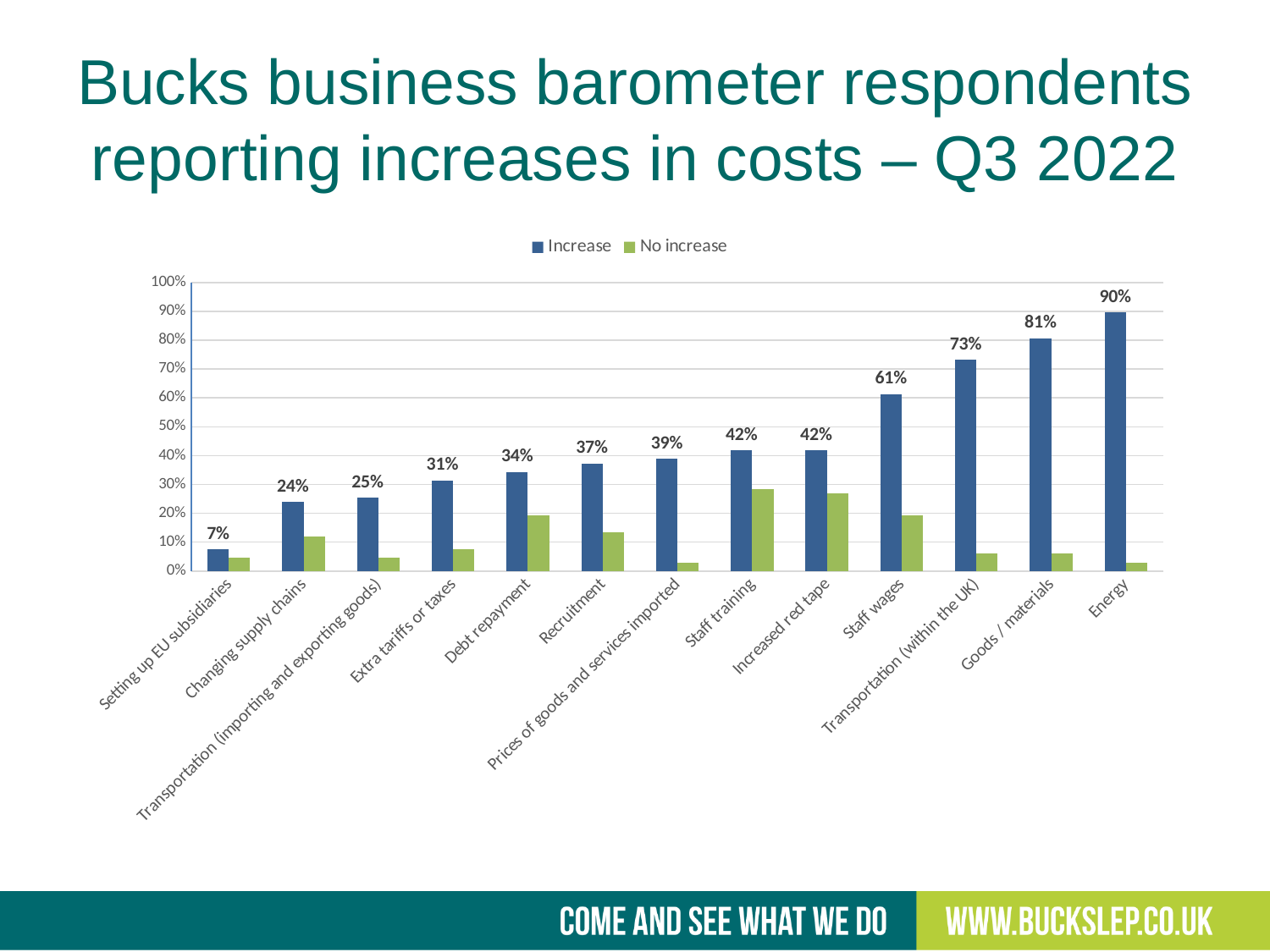

# Bucks business barometer respondents reporting increases in costs – Q3 2022

### Chart

| Category | Increase | No increase |
|---|---|---|
| Setting up EU subsidiaries | 0.07462686567164178 | 0.04477611940298507 |
| Changing supply chains | 0.23880597014925373 | 0.11940298507462686 |
| Transportation (importing and exporting goods) | 0.25373134328358204 | 0.04477611940298507 |
| Extra tariffs or taxes | 0.31343283582089554 | 0.07462686567164178 |
| Debt repayment | 0.34328358208955223 | 0.19402985074626866 |
| Recruitment | 0.3731343283582089 | 0.13432835820895522 |
| Prices of goods and services imported | 0.3880597014925373 | 0.029850746268656716 |
| Staff training | 0.417910447761194 | 0.2835820895522388 |
| Increased red tape | 0.417910447761194 | 0.26865671641791045 |
| Staff wages | 0.6119402985074627 | 0.19402985074626866 |
| Transportation (within the UK) | 0.7313432835820896 | 0.05970149253731343 |
| Goods / materials | 0.8059701492537313 | 0.05970149253731343 |
| Energy | 0.8955223880597015 | 0.029850746268656716 |